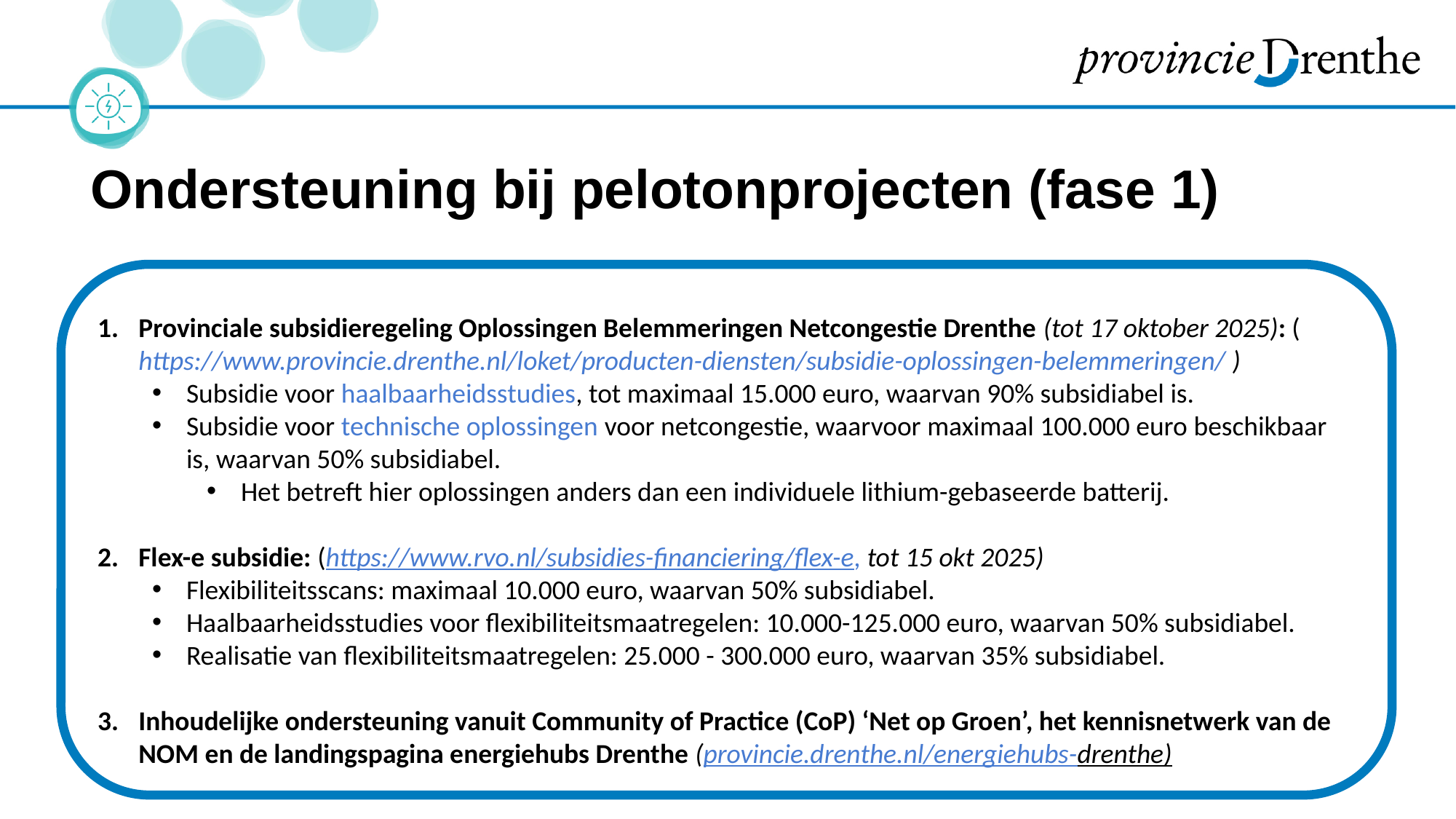

# Ondersteuning bij pelotonprojecten (fase 1)

Provinciale subsidieregeling Oplossingen Belemmeringen Netcongestie Drenthe (tot 17 oktober 2025): (https://www.provincie.drenthe.nl/loket/producten-diensten/subsidie-oplossingen-belemmeringen/ )
Subsidie voor haalbaarheidsstudies, tot maximaal 15.000 euro, waarvan 90% subsidiabel is.
Subsidie voor technische oplossingen voor netcongestie, waarvoor maximaal 100.000 euro beschikbaar is, waarvan 50% subsidiabel.
Het betreft hier oplossingen anders dan een individuele lithium-gebaseerde batterij.

Flex-e subsidie: (https://www.rvo.nl/subsidies-financiering/flex-e, tot 15 okt 2025)
Flexibiliteitsscans: maximaal 10.000 euro, waarvan 50% subsidiabel.
Haalbaarheidsstudies voor flexibiliteitsmaatregelen: 10.000-125.000 euro, waarvan 50% subsidiabel.
Realisatie van flexibiliteitsmaatregelen: 25.000 - 300.000 euro, waarvan 35% subsidiabel.

Inhoudelijke ondersteuning vanuit Community of Practice (CoP) ‘Net op Groen’, het kennisnetwerk van de NOM en de landingspagina energiehubs Drenthe (provincie.drenthe.nl/energiehubs-drenthe)